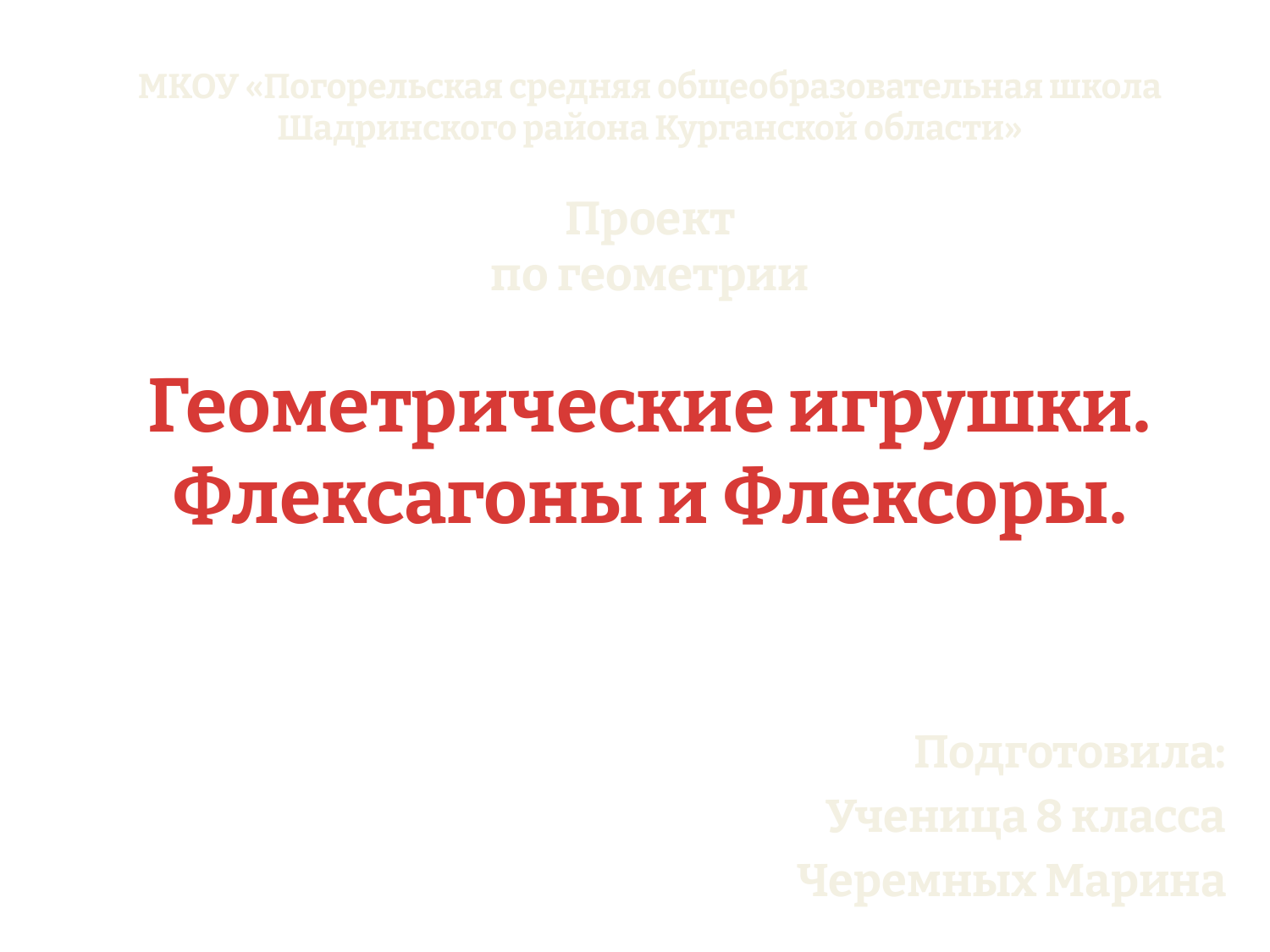

# МКОУ «Погорельская средняя общеобразовательная школа Шадринского района Курганской области» Проект по геометрии Геометрические игрушки. Флексагоны и Флексоры.
Подготовила:
Ученица 8 класса
Черемных Марина